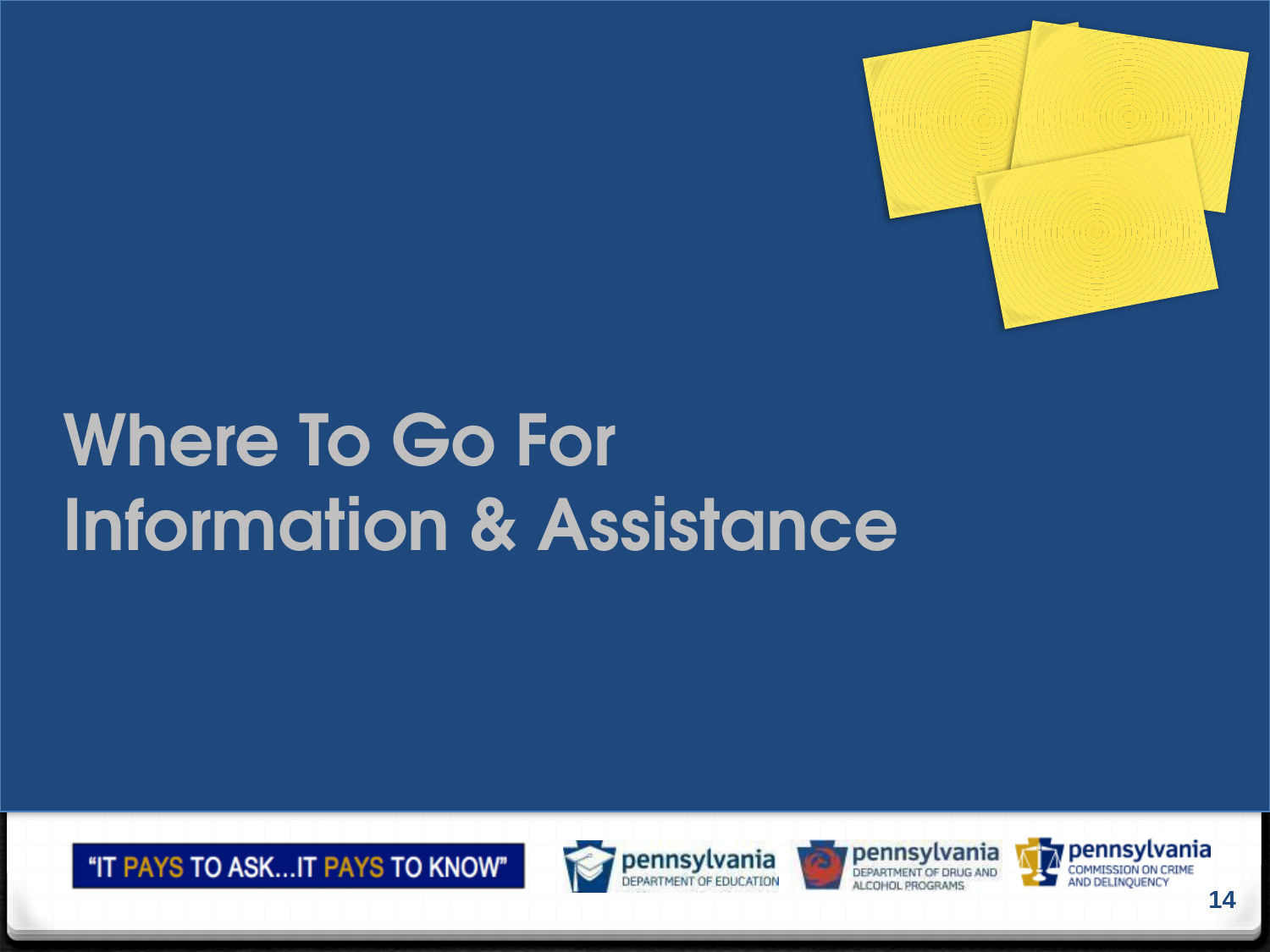

# Where To Go For Information & Assistance
14